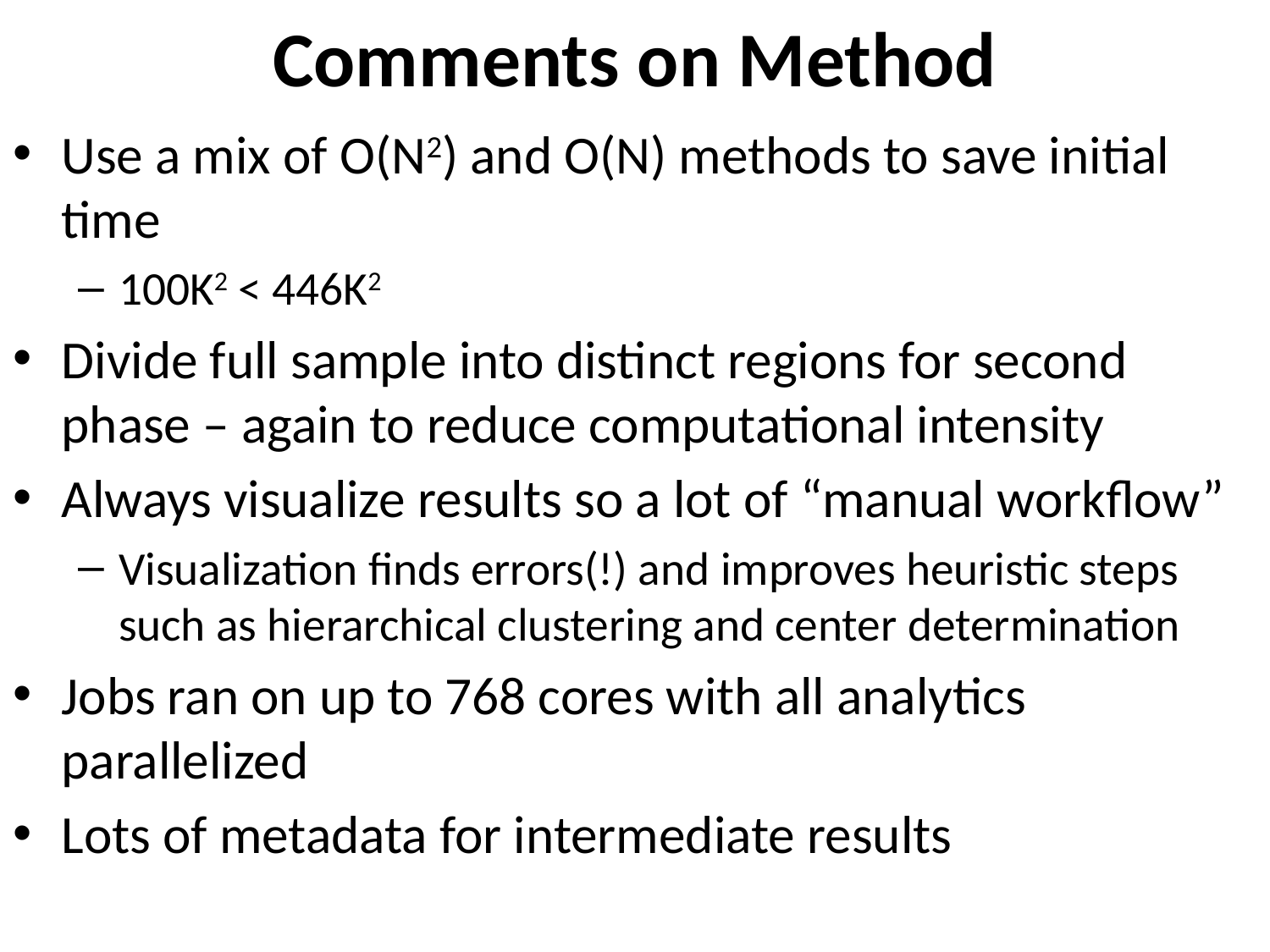

# Comments on Method
Use a mix of O(N2) and O(N) methods to save initial time
100K2 < 446K2
Divide full sample into distinct regions for second phase – again to reduce computational intensity
Always visualize results so a lot of “manual workflow”
Visualization finds errors(!) and improves heuristic steps such as hierarchical clustering and center determination
Jobs ran on up to 768 cores with all analytics parallelized
Lots of metadata for intermediate results